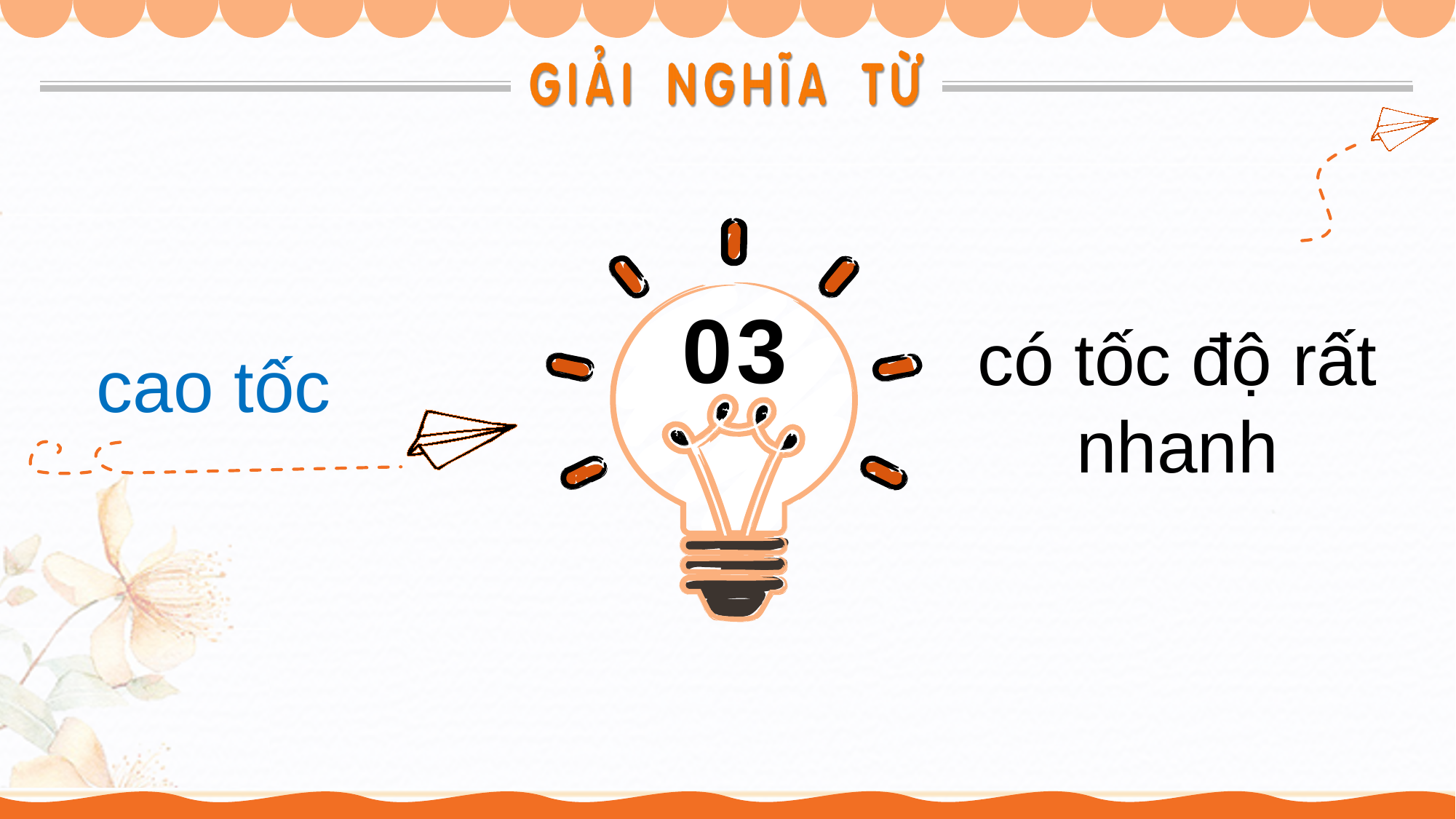

03
có tốc độ rất nhanh
cao tốc